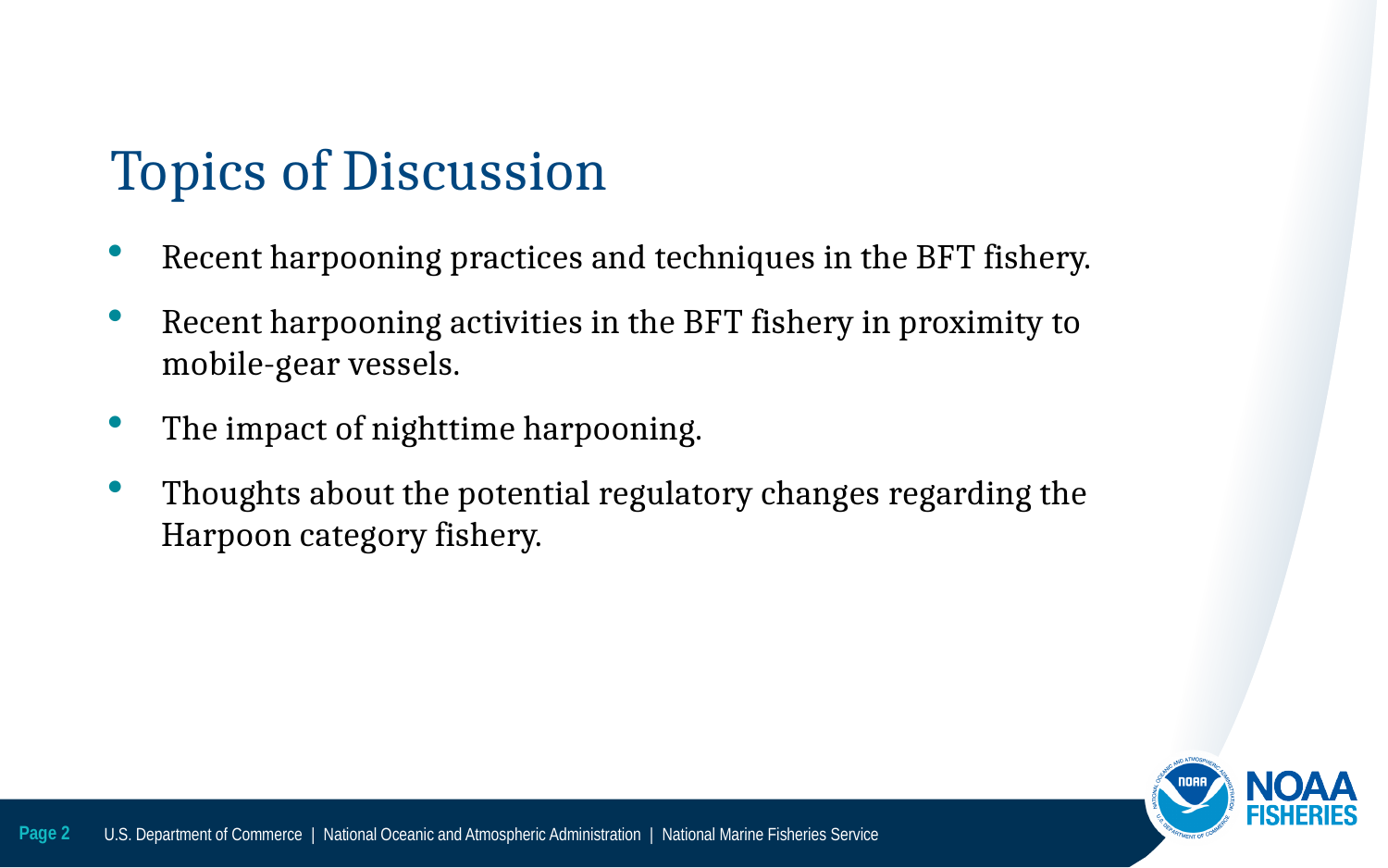

# Topics of Discussion
Recent harpooning practices and techniques in the BFT fishery.
Recent harpooning activities in the BFT fishery in proximity to mobile-gear vessels.
The impact of nighttime harpooning.
Thoughts about the potential regulatory changes regarding the Harpoon category fishery.